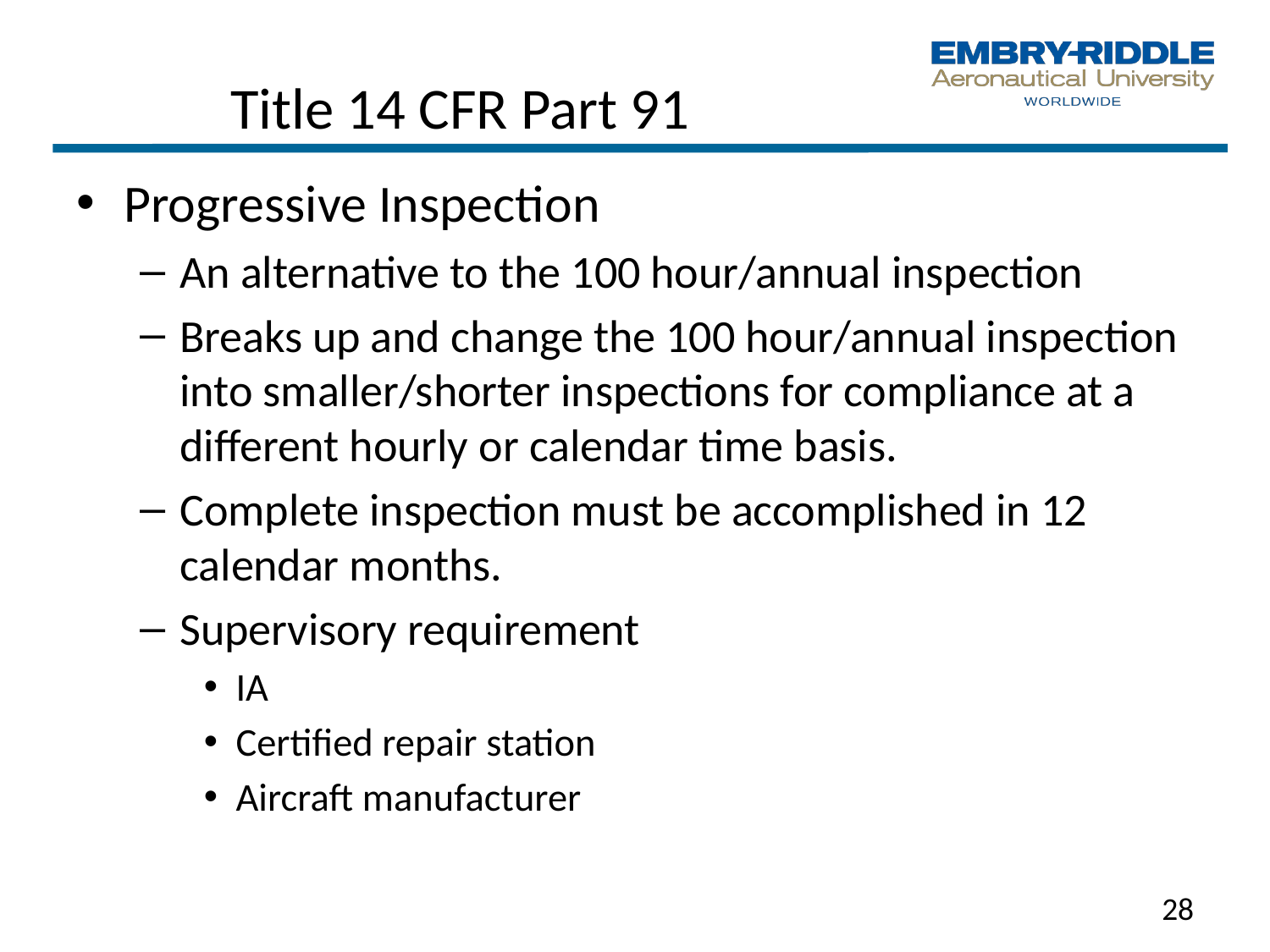

# Title 14 CFR Part 91
Progressive Inspection
An alternative to the 100 hour/annual inspection
Breaks up and change the 100 hour/annual inspection into smaller/shorter inspections for compliance at a different hourly or calendar time basis.
Complete inspection must be accomplished in 12 calendar months.
Supervisory requirement
IA
Certified repair station
Aircraft manufacturer
28